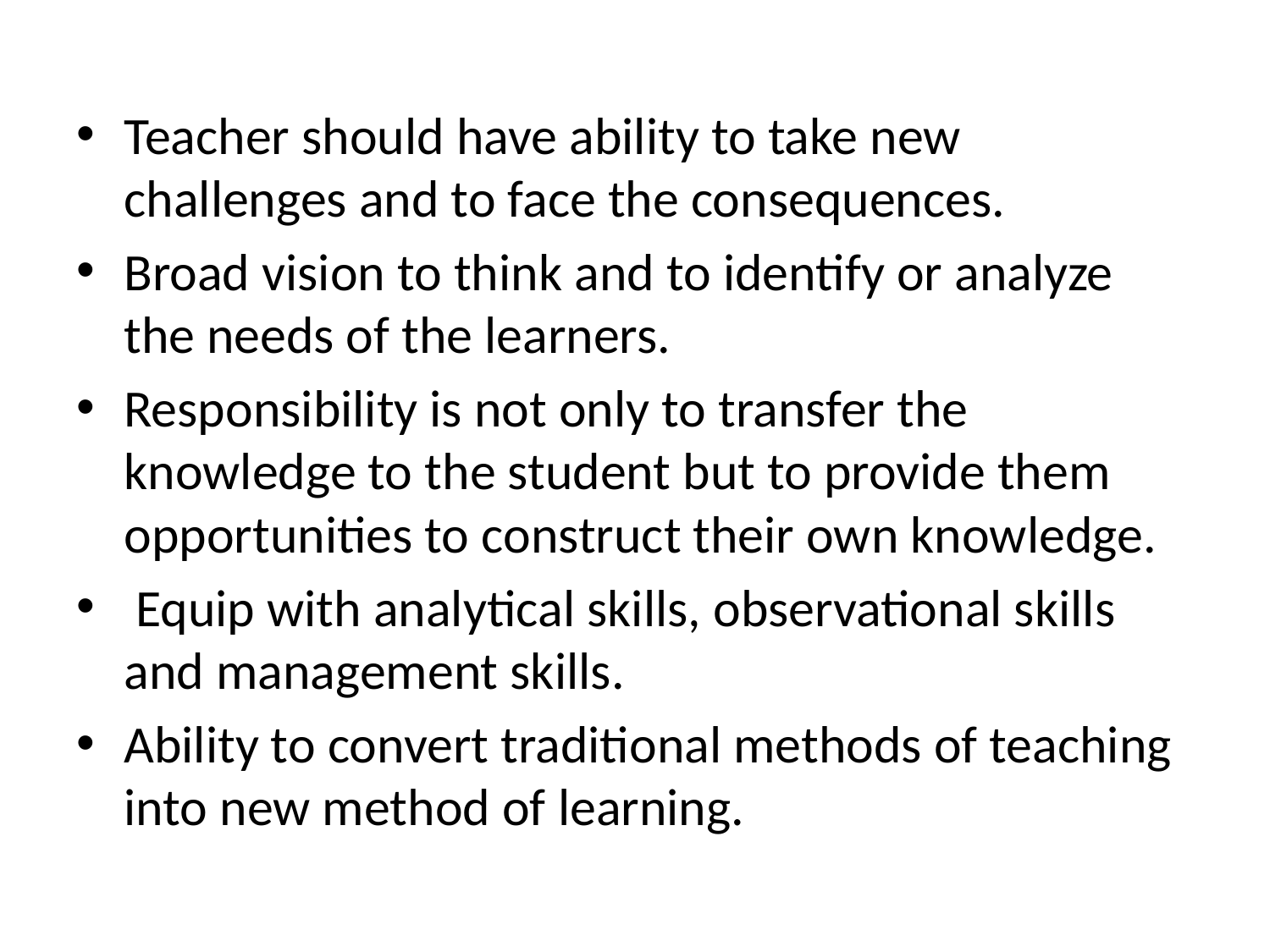

Teacher should have ability to take new challenges and to face the consequences.
Broad vision to think and to identify or analyze the needs of the learners.
Responsibility is not only to transfer the knowledge to the student but to provide them opportunities to construct their own knowledge.
 Equip with analytical skills, observational skills and management skills.
Ability to convert traditional methods of teaching into new method of learning.